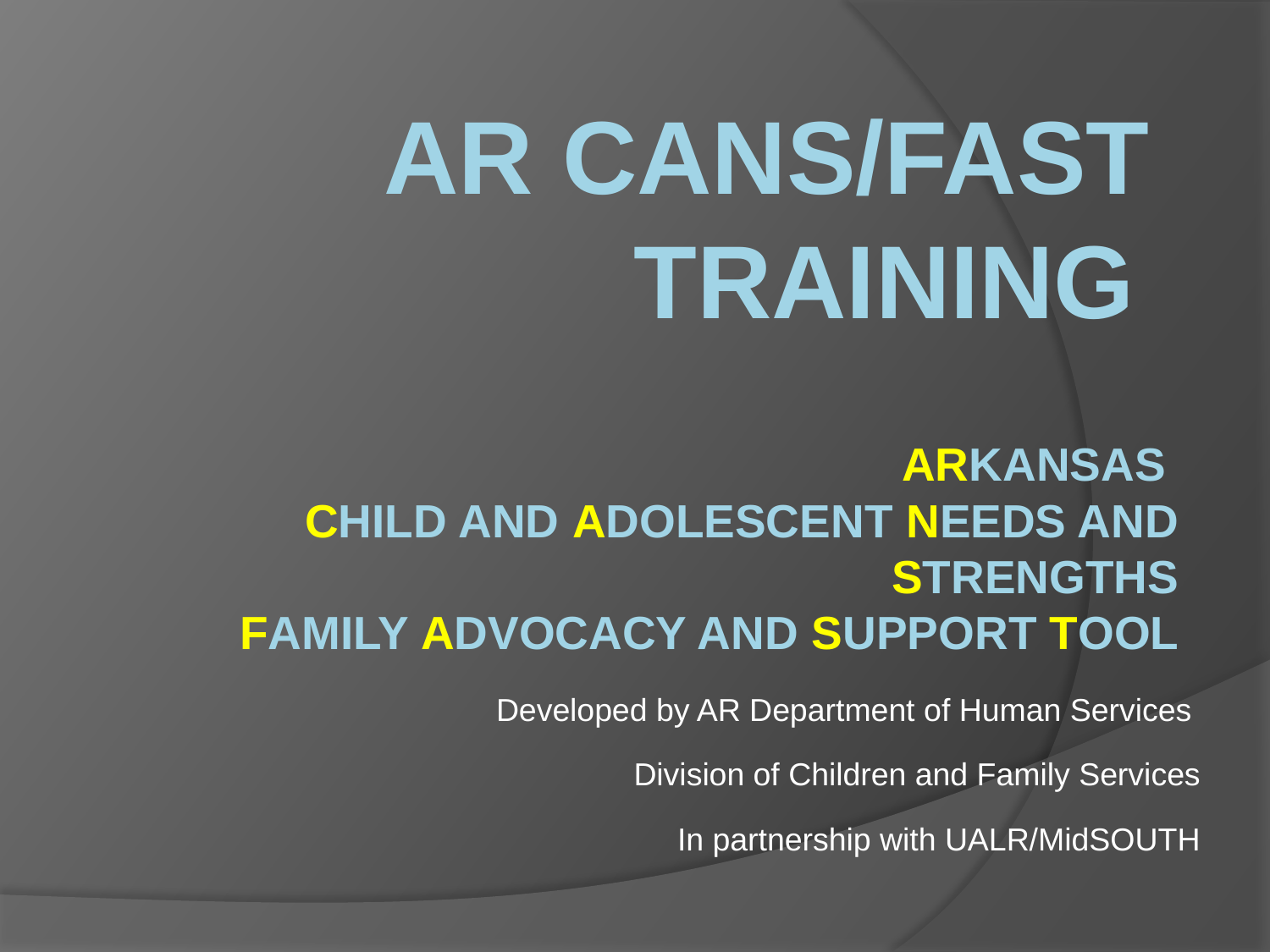

# AR CANS/FAST TRAINING Arkansas Child and Adolescent Needs and Strengths Family Advocacy and Support Tool
Developed by AR Department of Human Services
Division of Children and Family Services
In partnership with UALR/MidSOUTH